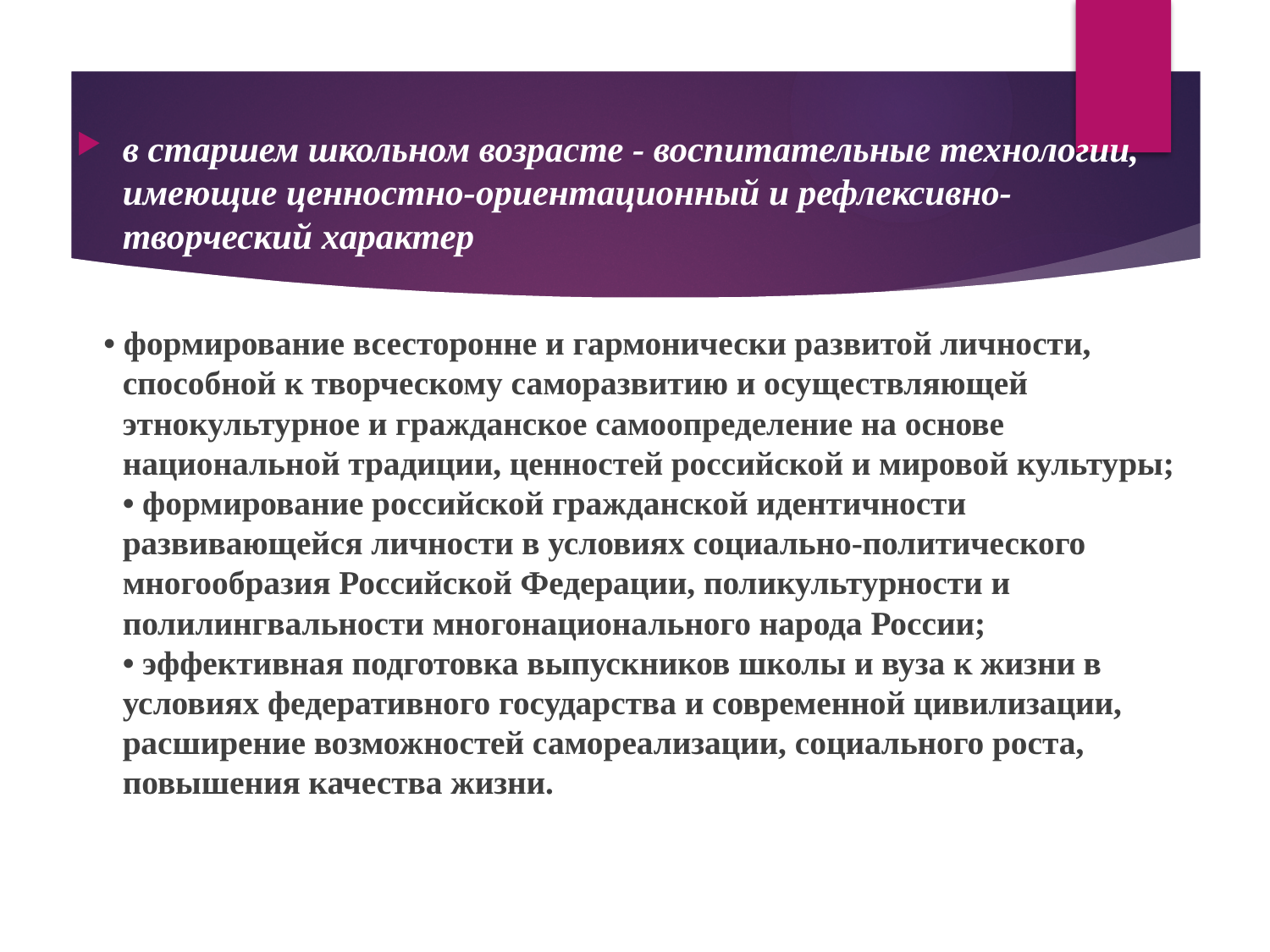

в старшем школьном возрасте - воспитательные технологии, имеющие ценностно-ориентационный и рефлексивно-творческий характер

   • формирование всесторонне и гармонически развитой личности, способной к творческому саморазвитию и осуществляющей этнокультурное и гражданское самоопределение на основе национальной традиции, ценностей российской и мировой культуры;
• формирование российской гражданской идентичности развивающейся личности в условиях социально-политического многообразия Российской Федерации, поликультурности и полилингвальности многонационального народа России;
• эффективная подготовка выпускников школы и вуза к жизни в условиях федеративного государства и современной цивилизации, расширение возможностей самореализации, социального роста, повышения качества жизни.